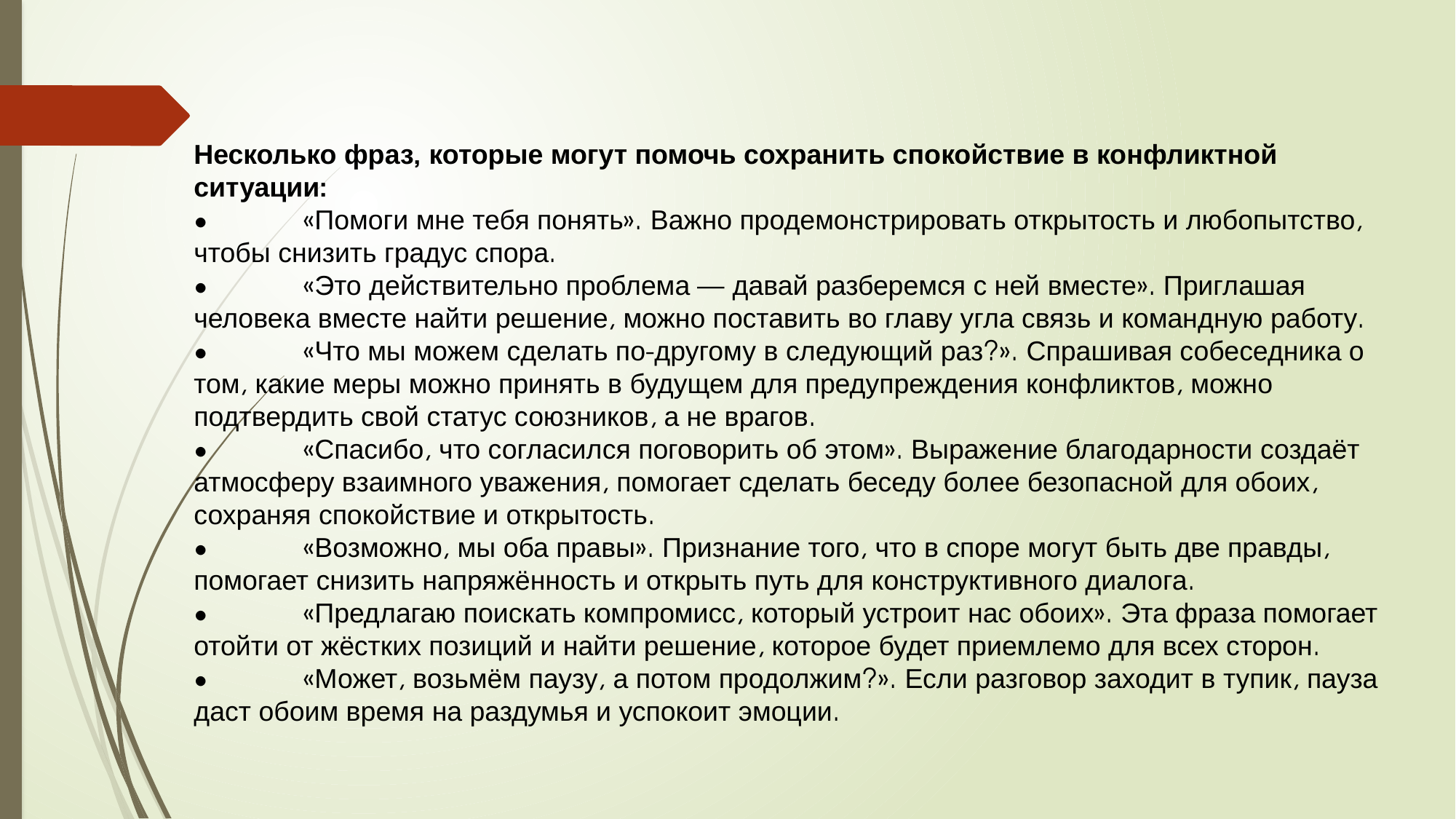

Несколько фраз, которые могут помочь сохранить спокойствие в конфликтной ситуации:
•	«Помоги мне тебя понять». Важно продемонстрировать открытость и любопытство, чтобы снизить градус спора.
•	«Это действительно проблема — давай разберемся с ней вместе». Приглашая человека вместе найти решение, можно поставить во главу угла связь и командную работу.
•	«Что мы можем сделать по-другому в следующий раз?». Спрашивая собеседника о том, какие меры можно принять в будущем для предупреждения конфликтов, можно подтвердить свой статус союзников, а не врагов.
•	«Спасибо, что согласился поговорить об этом». Выражение благодарности создаёт атмосферу взаимного уважения, помогает сделать беседу более безопасной для обоих, сохраняя спокойствие и открытость.
•	«Возможно, мы оба правы». Признание того, что в споре могут быть две правды, помогает снизить напряжённость и открыть путь для конструктивного диалога.
•	«Предлагаю поискать компромисс, который устроит нас обоих». Эта фраза помогает отойти от жёстких позиций и найти решение, которое будет приемлемо для всех сторон.
•	«Может, возьмём паузу, а потом продолжим?». Если разговор заходит в тупик, пауза даст обоим время на раздумья и успокоит эмоции.